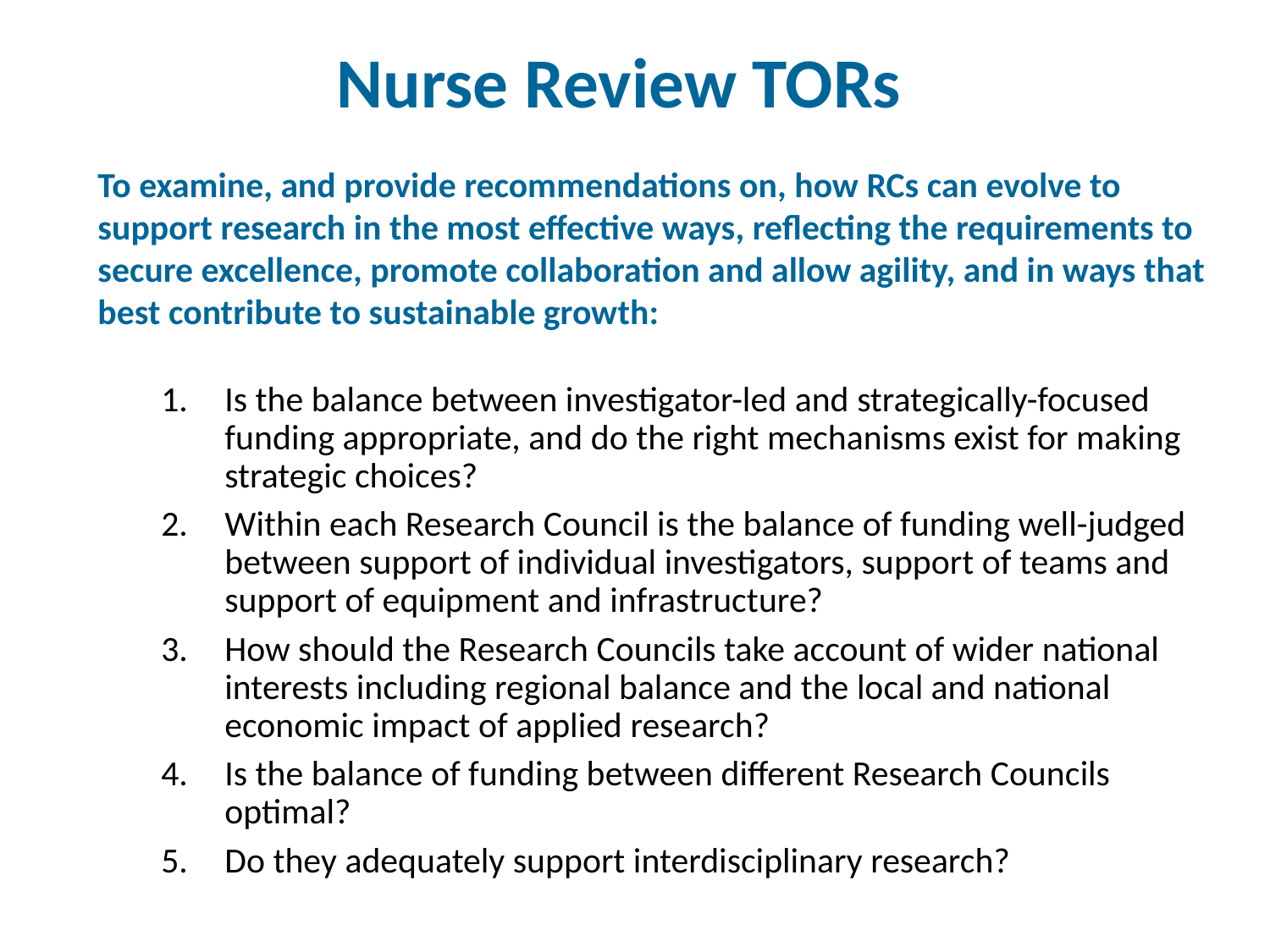

# Nurse Review TORs
To examine, and provide recommendations on, how RCs can evolve to support research in the most effective ways, reflecting the requirements to secure excellence, promote collaboration and allow agility, and in ways that best contribute to sustainable growth:

Is the balance between investigator-led and strategically-focused funding appropriate, and do the right mechanisms exist for making strategic choices?
Within each Research Council is the balance of funding well-judged between support of individual investigators, support of teams and support of equipment and infrastructure?
How should the Research Councils take account of wider national interests including regional balance and the local and national economic impact of applied research?
Is the balance of funding between different Research Councils optimal?
Do they adequately support interdisciplinary research?